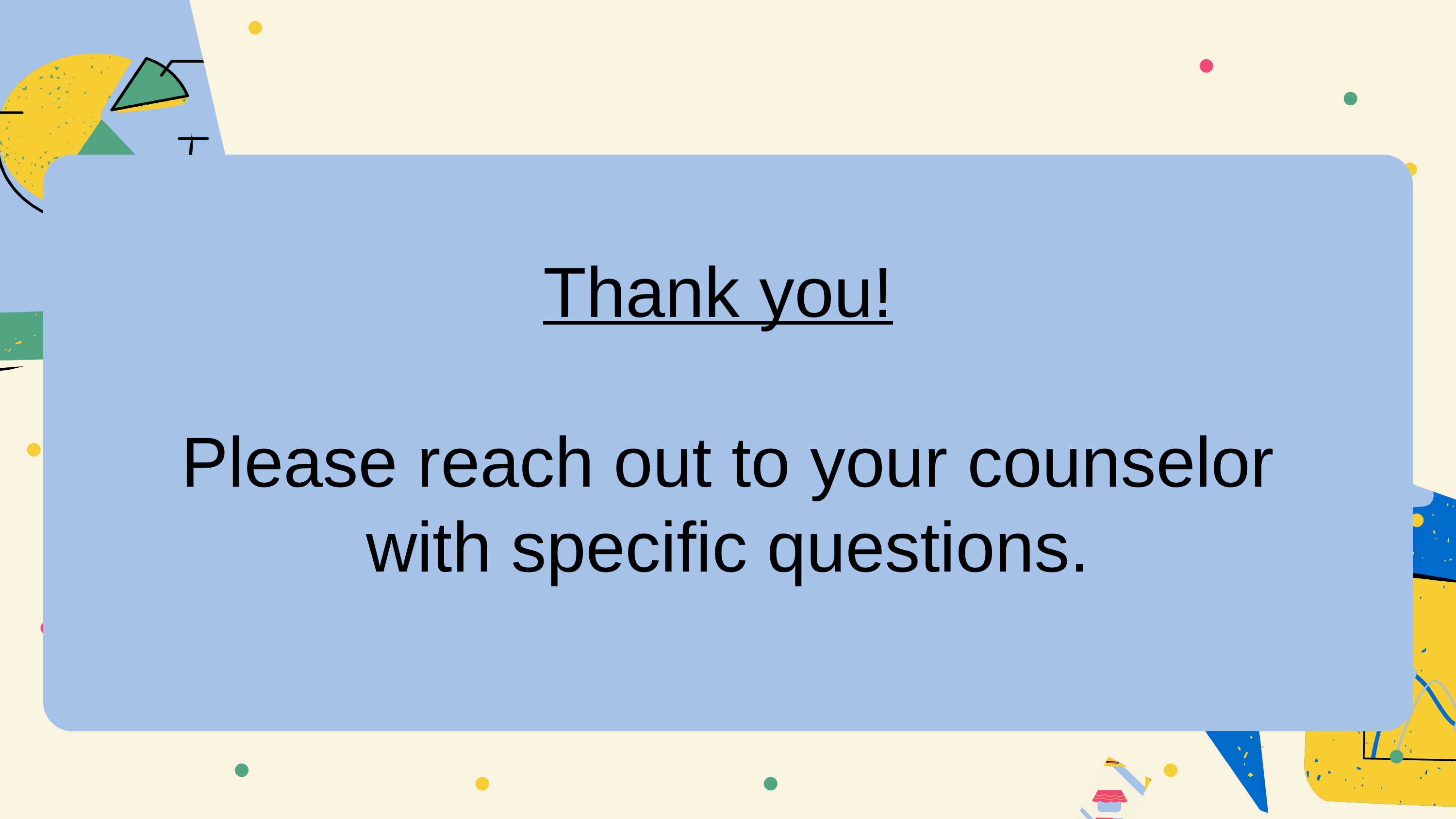

Thank you!

Please reach out to your counselor with specific questions.